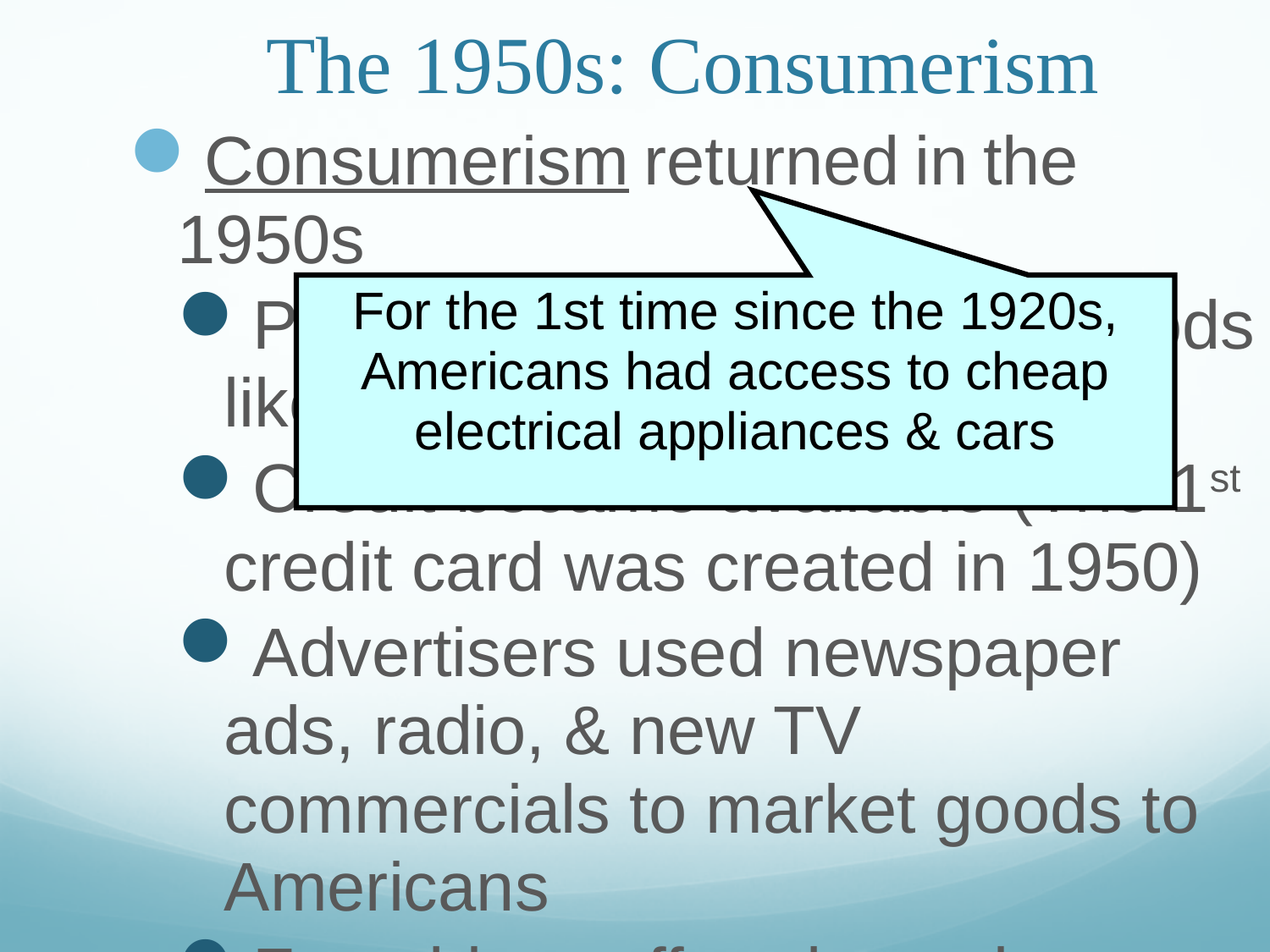

# The 1950s: Consumerism
Consumerism returned in the 1950s
People rushed to buy new goods like TVs & hi-fi record players
Credit became available (The 1st credit card was created in 1950)
Advertisers used newspaper ads, radio, & new TV commercials to market goods to Americans
Franchises offered people across the country the same products
For the 1st time since the 1920s, Americans had access to cheap electrical appliances & cars